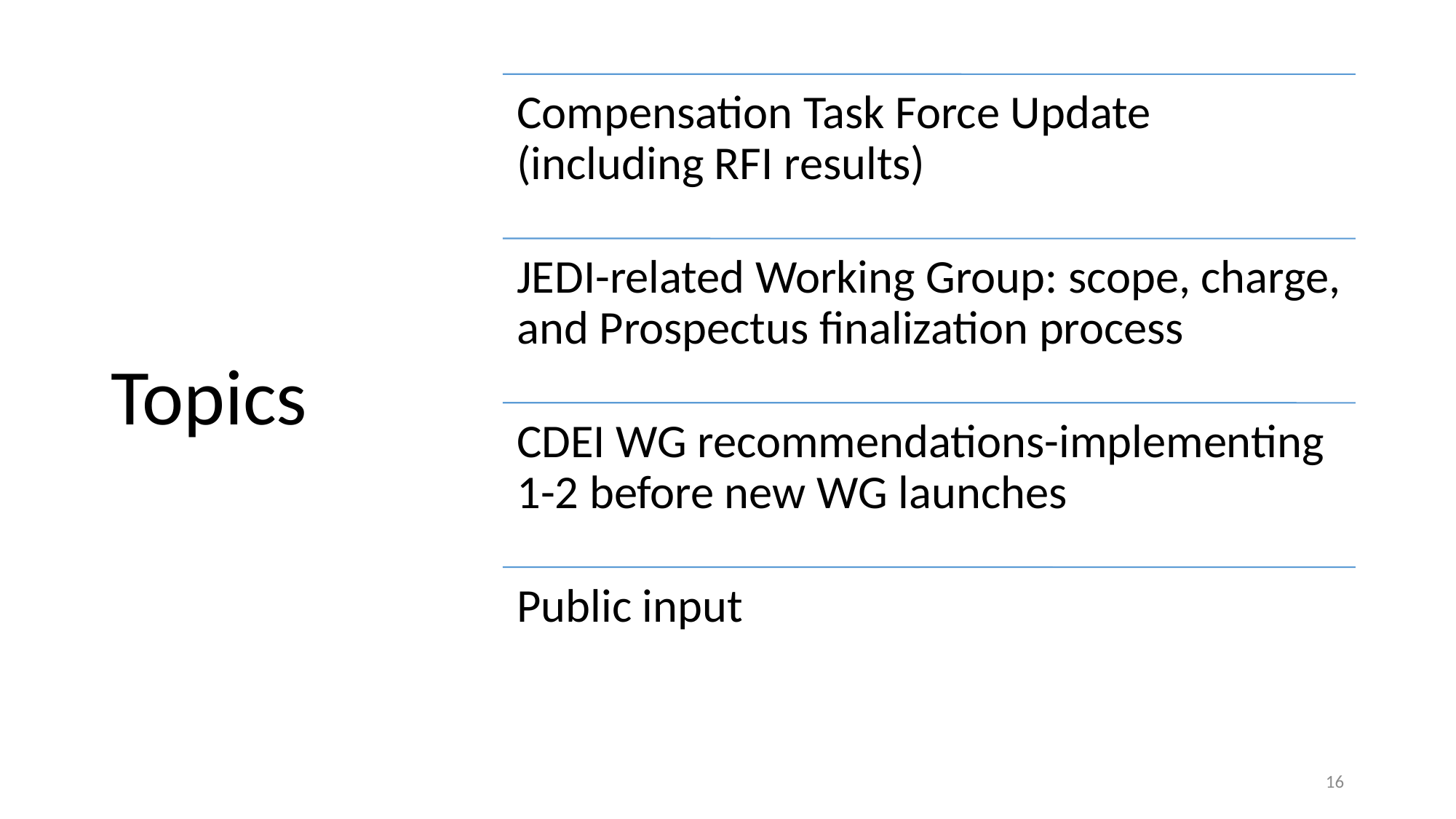

# Topics
Compensation Task Force Update (including RFI results)
JEDI-related Working Group: scope, charge, and Prospectus finalization process
CDEI WG recommendations-implementing 1-2 before new WG launches
Public input
16